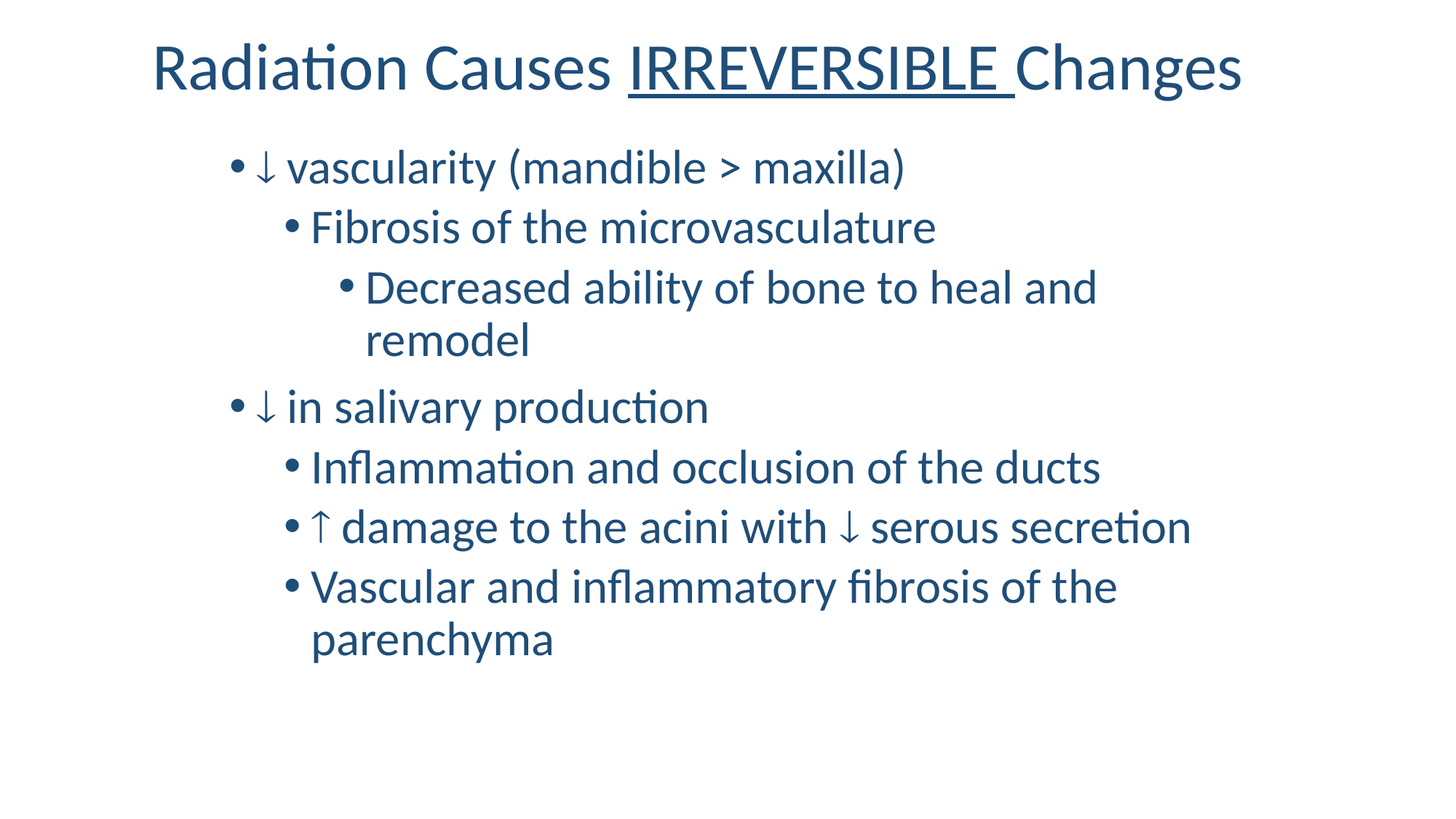

# Radiation Causes IRREVERSIBLE Changes
↓ vascularity (mandible > maxilla)
Fibrosis of the microvasculature
Decreased ability of bone to heal and remodel
↓ in salivary production
Inflammation and occlusion of the ducts
↑ damage to the acini with ↓ serous secretion
Vascular and inflammatory fibrosis of the parenchyma